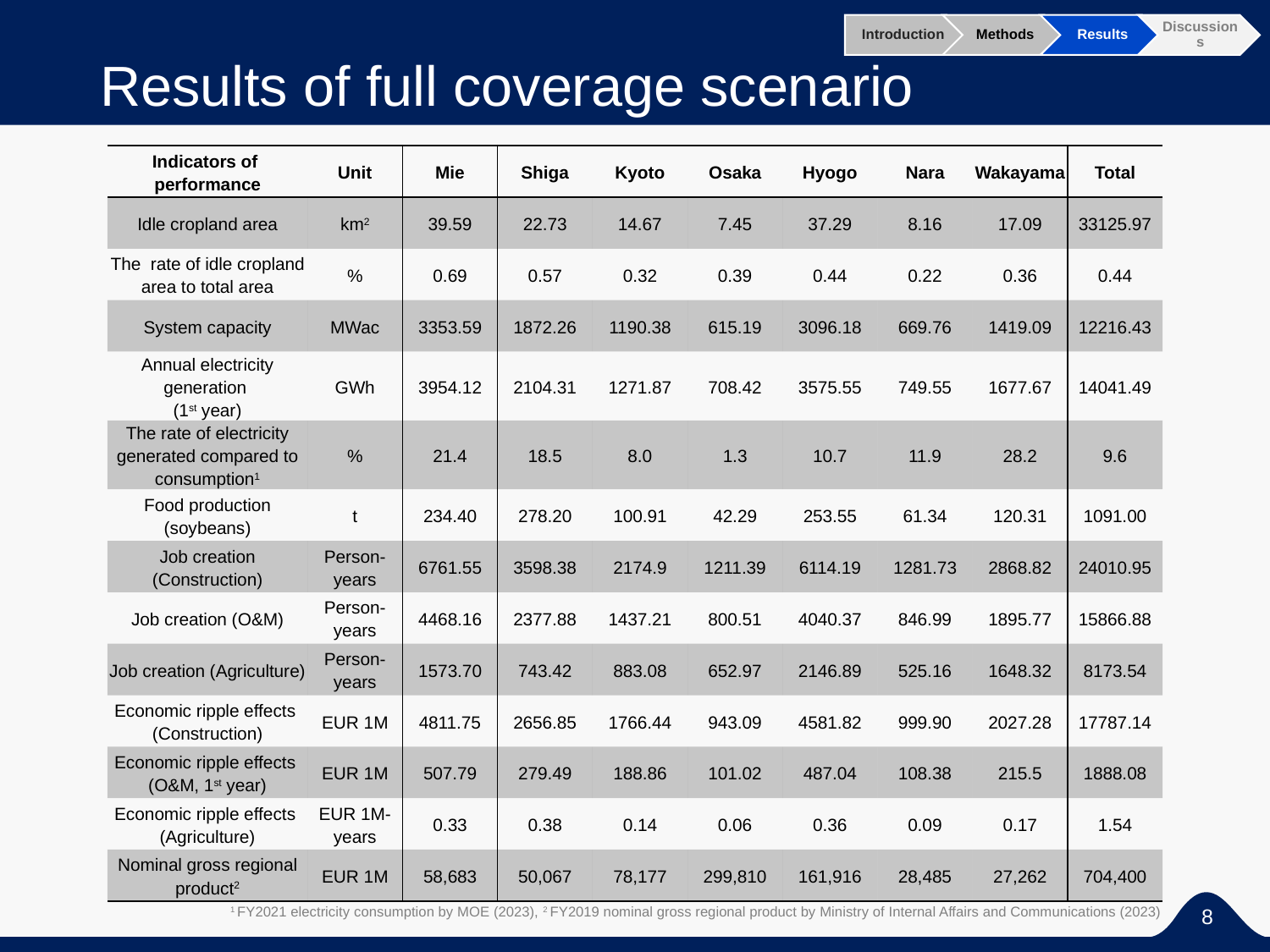

Introduction
Methods
Results
Discussions
# Results of full coverage scenario
| Indicators of performance | Unit | Mie | Shiga | Kyoto | Osaka | Hyogo | Nara | Wakayama | Total |
| --- | --- | --- | --- | --- | --- | --- | --- | --- | --- |
| Idle cropland area | km2 | 39.59 | 22.73 | 14.67 | 7.45 | 37.29 | 8.16 | 17.09 | 33125.97 |
| The rate of idle cropland area to total area | % | 0.69 | 0.57 | 0.32 | 0.39 | 0.44 | 0.22 | 0.36 | 0.44 |
| System capacity | MWac | 3353.59 | 1872.26 | 1190.38 | 615.19 | 3096.18 | 669.76 | 1419.09 | 12216.43 |
| Annual electricity generation (1st year) | GWh | 3954.12 | 2104.31 | 1271.87 | 708.42 | 3575.55 | 749.55 | 1677.67 | 14041.49 |
| The rate of electricity generated compared to consumption1 | % | 21.4 | 18.5 | 8.0 | 1.3 | 10.7 | 11.9 | 28.2 | 9.6 |
| Food production (soybeans) | t | 234.40 | 278.20 | 100.91 | 42.29 | 253.55 | 61.34 | 120.31 | 1091.00 |
| Job creation (Construction) | Person-years | 6761.55 | 3598.38 | 2174.9 | 1211.39 | 6114.19 | 1281.73 | 2868.82 | 24010.95 |
| Job creation (O&M) | Person-years | 4468.16 | 2377.88 | 1437.21 | 800.51 | 4040.37 | 846.99 | 1895.77 | 15866.88 |
| Job creation (Agriculture) | Person-years | 1573.70 | 743.42 | 883.08 | 652.97 | 2146.89 | 525.16 | 1648.32 | 8173.54 |
| Economic ripple effects (Construction) | EUR 1M | 4811.75 | 2656.85 | 1766.44 | 943.09 | 4581.82 | 999.90 | 2027.28 | 17787.14 |
| Economic ripple effects (O&M, 1st year) | EUR 1M | 507.79 | 279.49 | 188.86 | 101.02 | 487.04 | 108.38 | 215.5 | 1888.08 |
| Economic ripple effects (Agriculture) | EUR 1M-years | 0.33 | 0.38 | 0.14 | 0.06 | 0.36 | 0.09 | 0.17 | 1.54 |
| Nominal gross regional product2 | EUR 1M | 58,683 | 50,067 | 78,177 | 299,810 | 161,916 | 28,485 | 27,262 | 704,400 |
8
1 FY2021 electricity consumption by MOE (2023), 2 FY2019 nominal gross regional product by Ministry of Internal Affairs and Communications (2023)